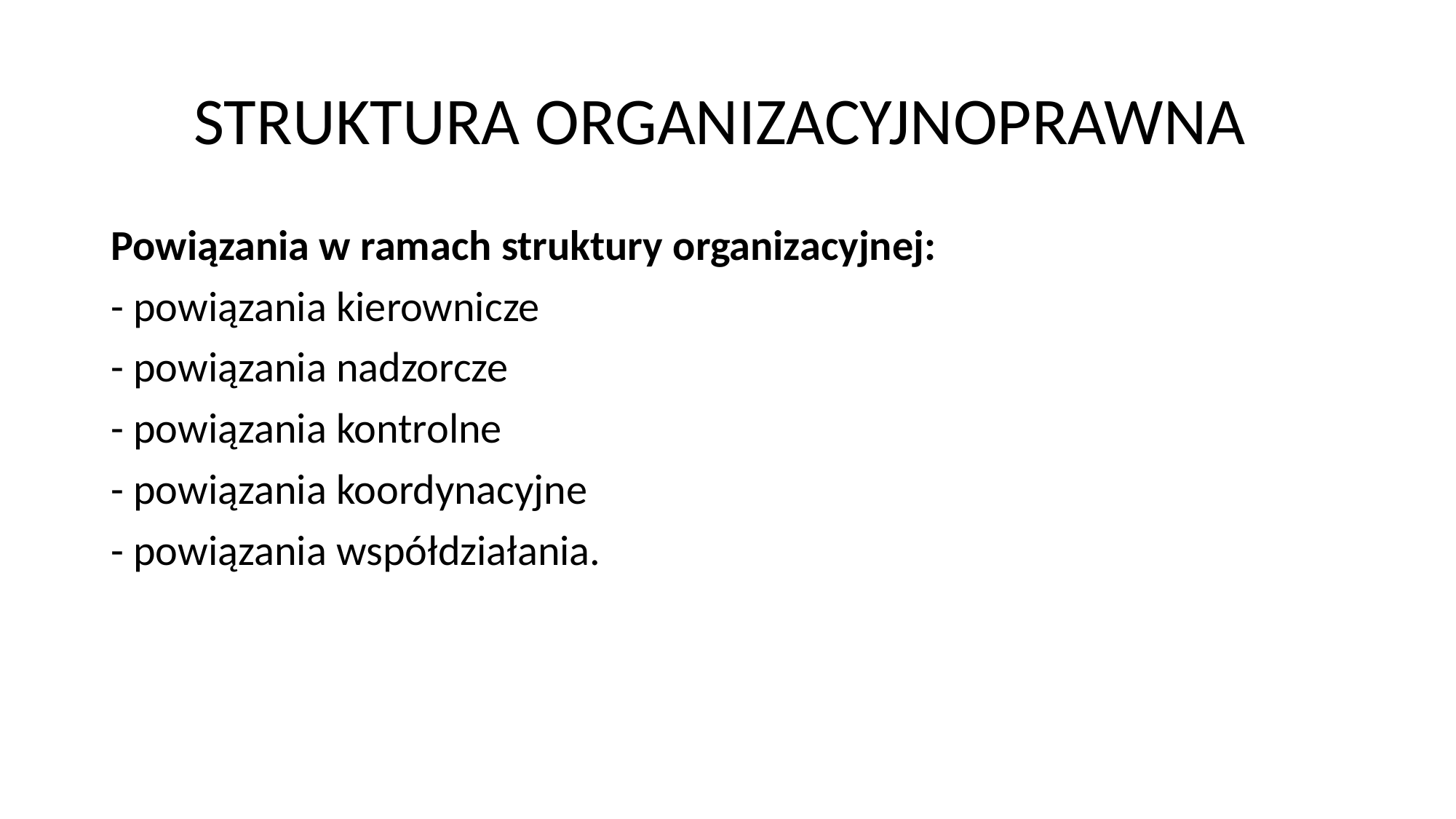

# STRUKTURA ORGANIZACYJNOPRAWNA
Powiązania w ramach struktury organizacyjnej:
- powiązania kierownicze
- powiązania nadzorcze
- powiązania kontrolne
- powiązania koordynacyjne
- powiązania współdziałania.